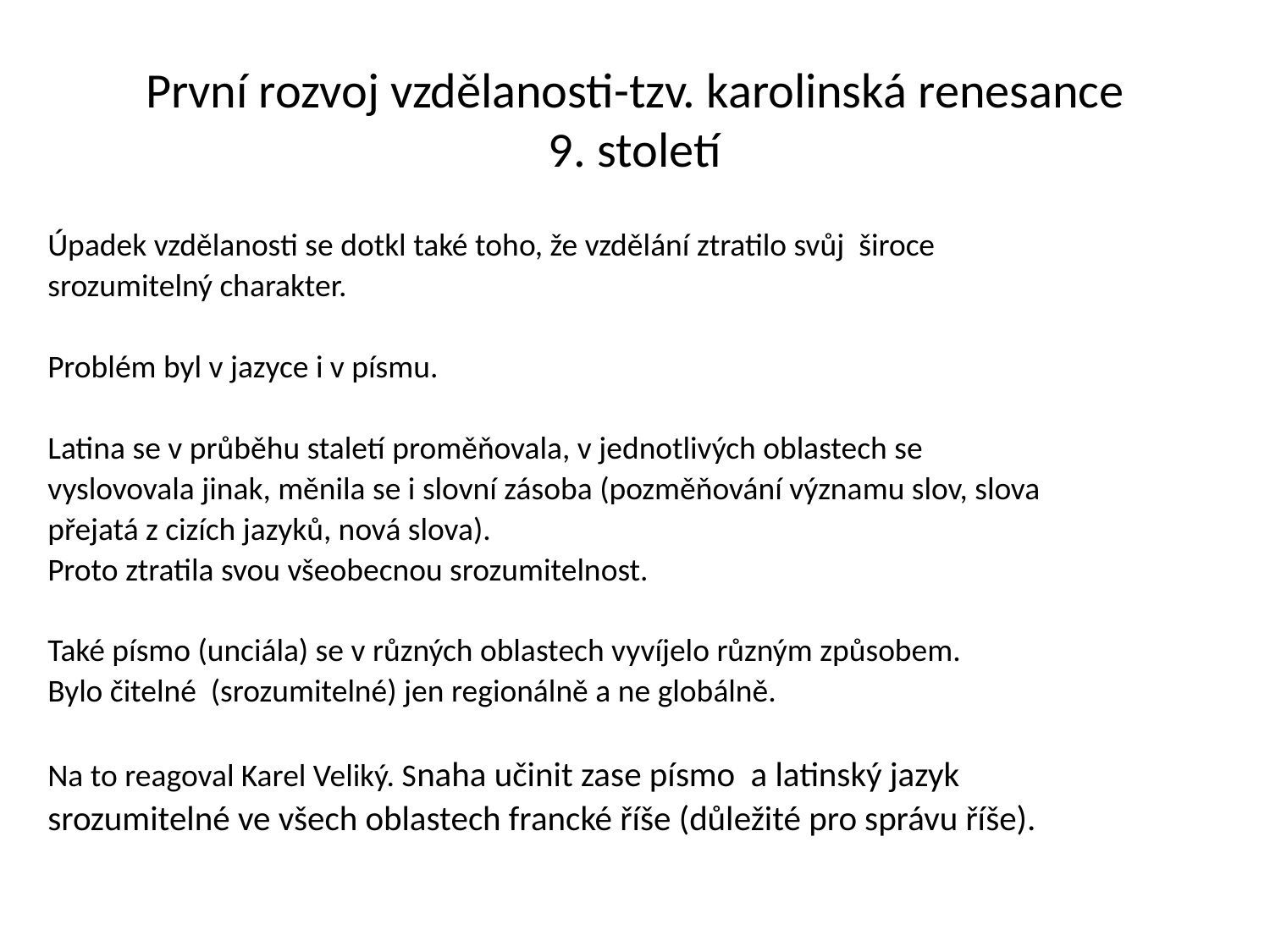

# První rozvoj vzdělanosti-tzv. karolinská renesance 9. století
Úpadek vzdělanosti se dotkl také toho, že vzdělání ztratilo svůj  široce
srozumitelný charakter.

Problém byl v jazyce i v písmu.

Latina se v průběhu staletí proměňovala, v jednotlivých oblastech se
vyslovovala jinak, měnila se i slovní zásoba (pozměňování významu slov, slova
přejatá z cizích jazyků, nová slova).
Proto ztratila svou všeobecnou srozumitelnost.

Také písmo (unciála) se v různých oblastech vyvíjelo různým způsobem.
Bylo čitelné  (srozumitelné) jen regionálně a ne globálně.

Na to reagoval Karel Veliký. Snaha učinit zase písmo  a latinský jazyk
srozumitelné ve všech oblastech francké říše (důležité pro správu říše).